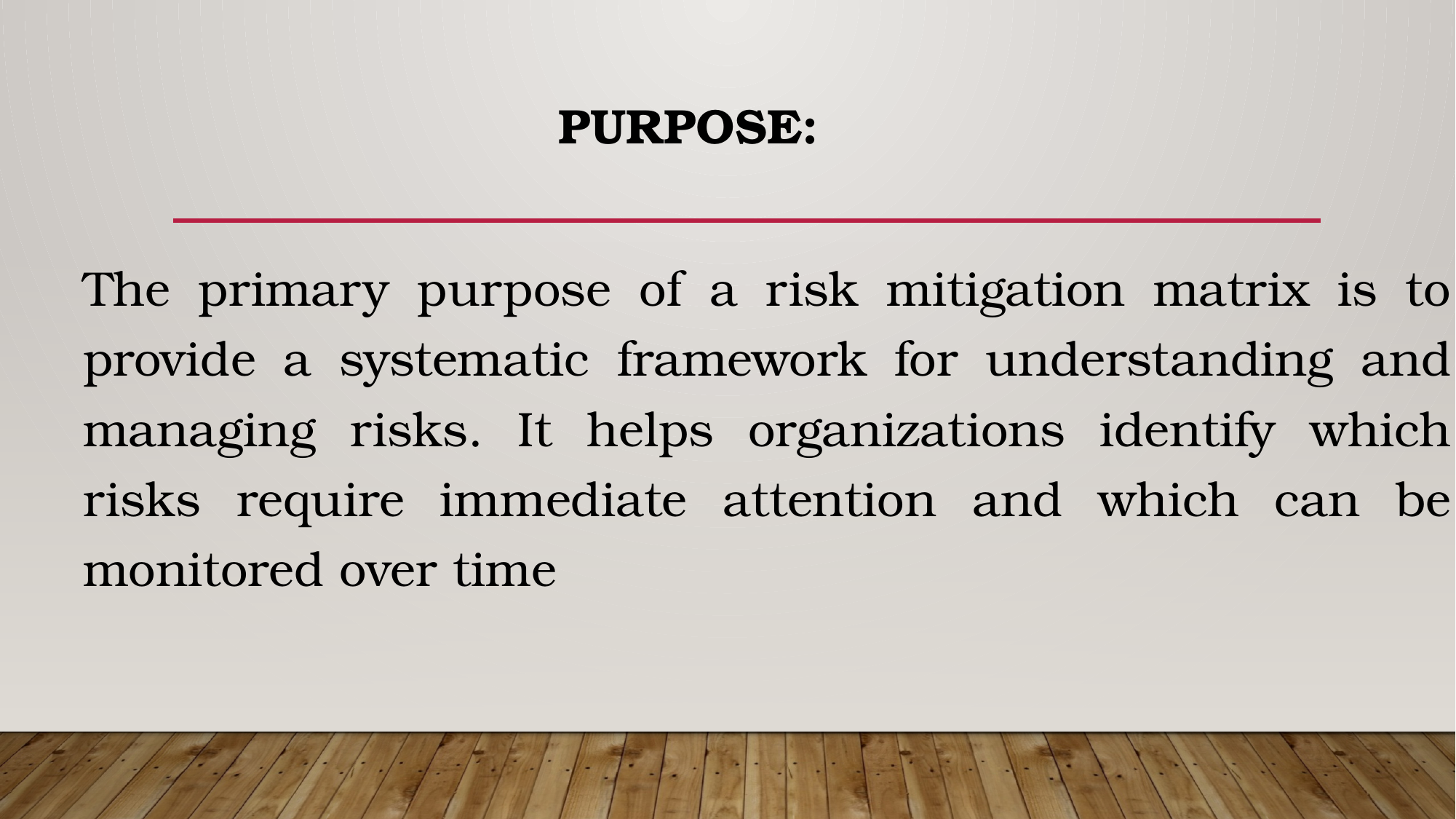

# Purpose:
The primary purpose of a risk mitigation matrix is to provide a systematic framework for understanding and managing risks. It helps organizations identify which risks require immediate attention and which can be monitored over time